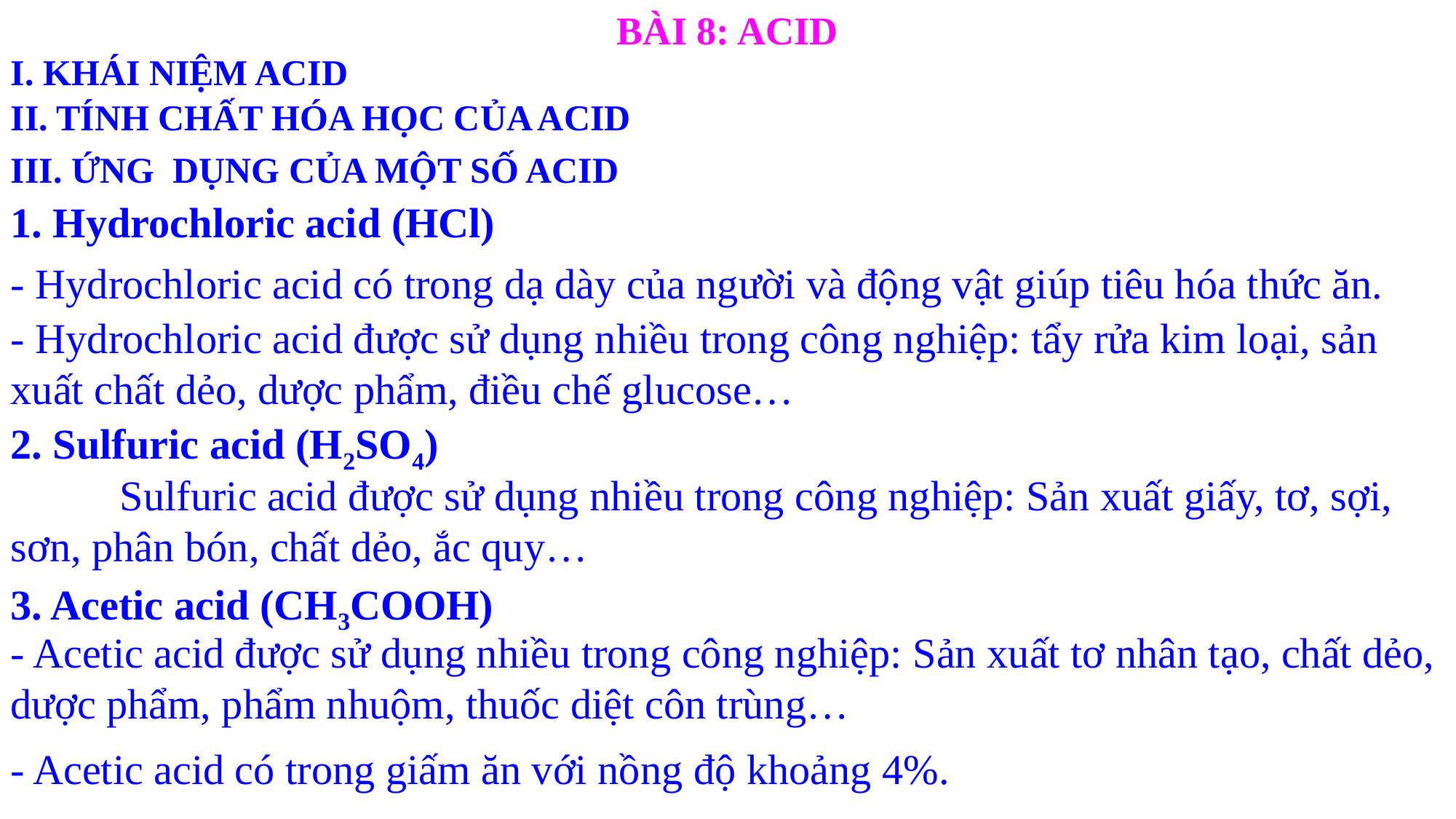

BÀI 8: ACID

I. KHÁI NIỆM ACID

II. TÍNH CHẤT HÓA HỌC CỦA ACID

III. ỨNG  DỤNG CỦA MỘT SỐ ACID
1. Hydrochloric acid (HCl)
- Hydrochloric acid có trong dạ dày của người và động vật giúp tiêu hóa thức ăn.
- Hydrochloric acid được sử dụng nhiều trong công nghiệp: tẩy rửa kim loại, sản xuất chất dẻo, dược phẩm, điều chế glucose…
2. Sulfuric acid (H2SO4)
	Sulfuric acid được sử dụng nhiều trong công nghiệp: Sản xuất giấy, tơ, sợi, sơn, phân bón, chất dẻo, ắc quy…
3. Acetic acid (CH3COOH)
- Acetic acid được sử dụng nhiều trong công nghiệp: Sản xuất tơ nhân tạo, chất dẻo, dược phẩm, phẩm nhuộm, thuốc diệt côn trùng…
- Acetic acid có trong giấm ăn với nồng độ khoảng 4%.